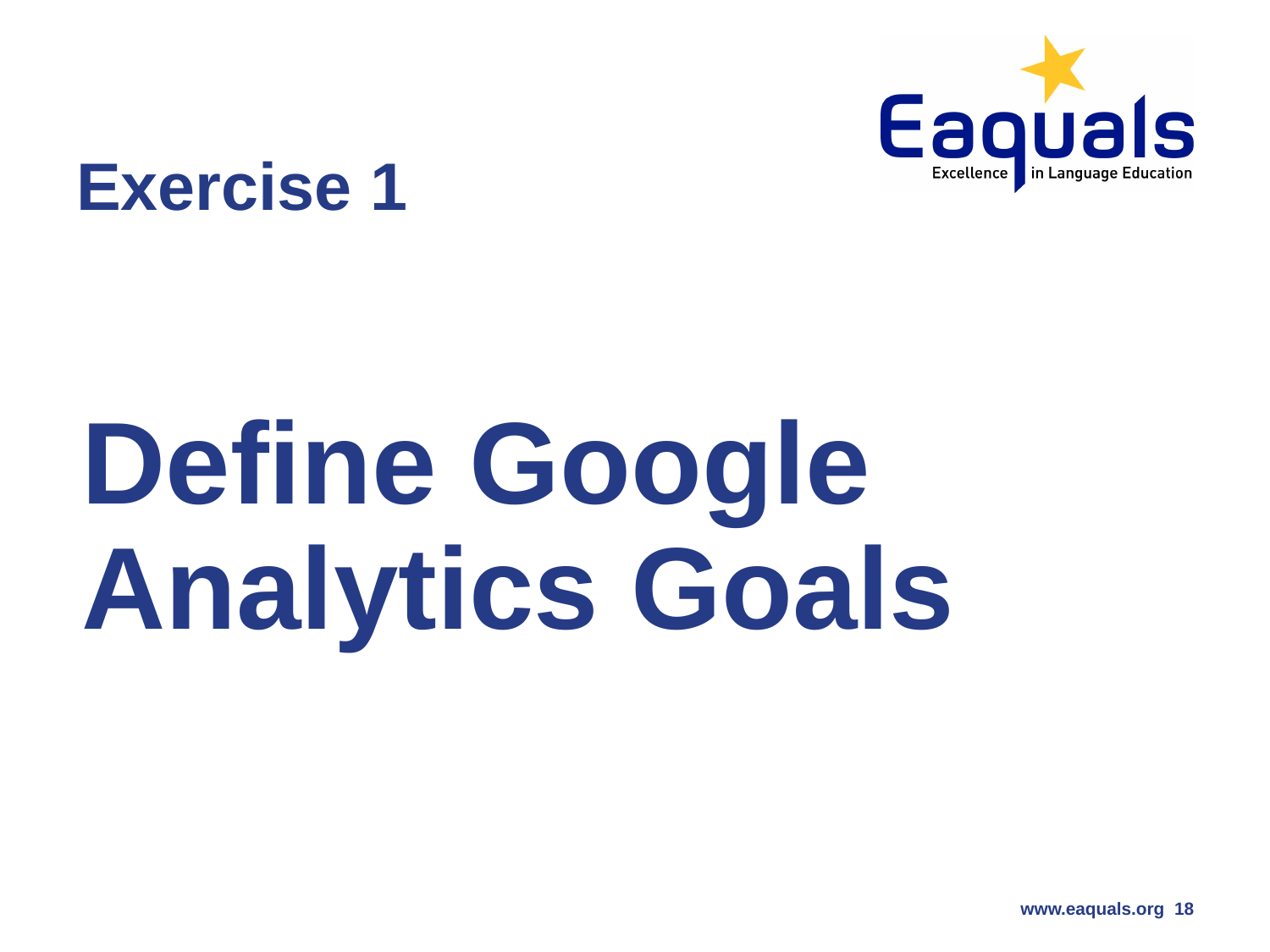

# Exercise 1
Define Google Analytics Goals
www.eaquals.org  18